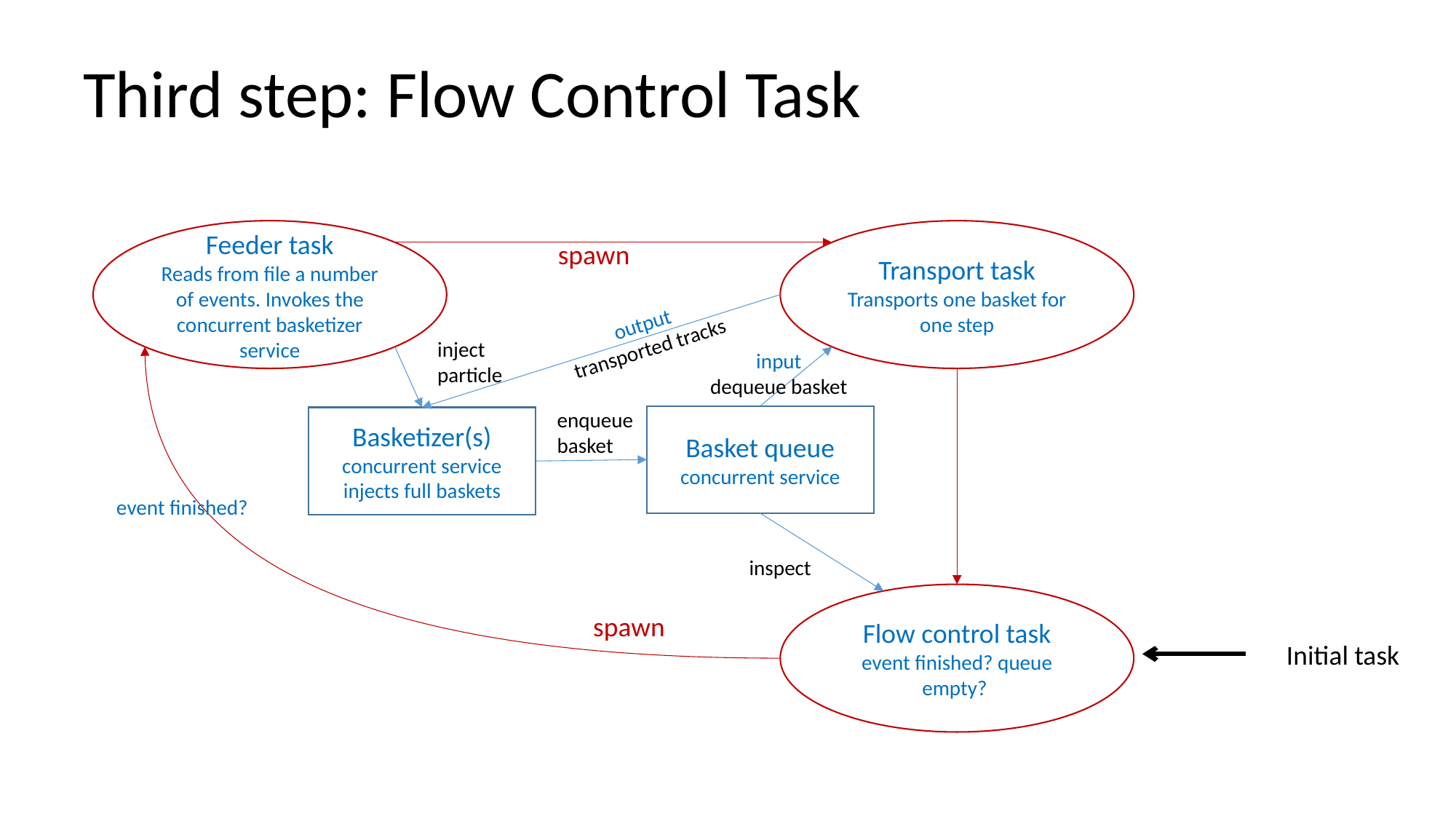

# Third step: Flow Control Task
Feeder task
Reads from file a number of events. Invokes the concurrent basketizer service
Transport task
Transports one basket for one step
spawn
output
transported tracks
inject
particle
input
dequeue basket
enqueue basket
Basket queue
concurrent service
Basketizer(s)
concurrent service
injects full baskets
event finished?
inspect
Flow control task
event finished? queue empty?
spawn
Initial task